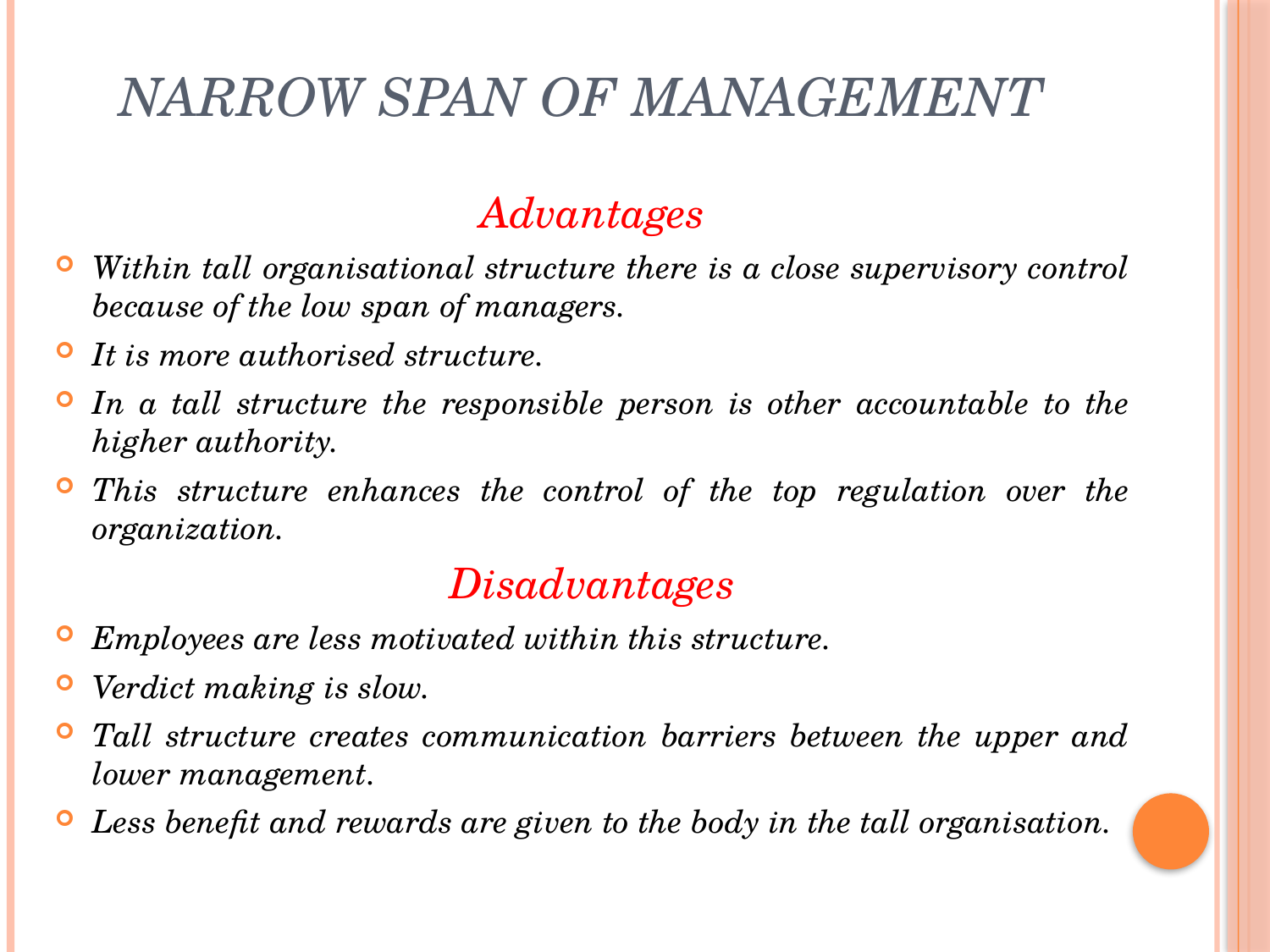

# Narrow span of management
Advantages
Within tall organisational structure there is a close supervisory control because of the low span of managers.
It is more authorised structure.
In a tall structure the responsible person is other accountable to the higher authority.
This structure enhances the control of the top regulation over the organization.
Disadvantages
Employees are less motivated within this structure.
Verdict making is slow.
Tall structure creates communication barriers between the upper and lower management.
Less benefit and rewards are given to the body in the tall organisation.